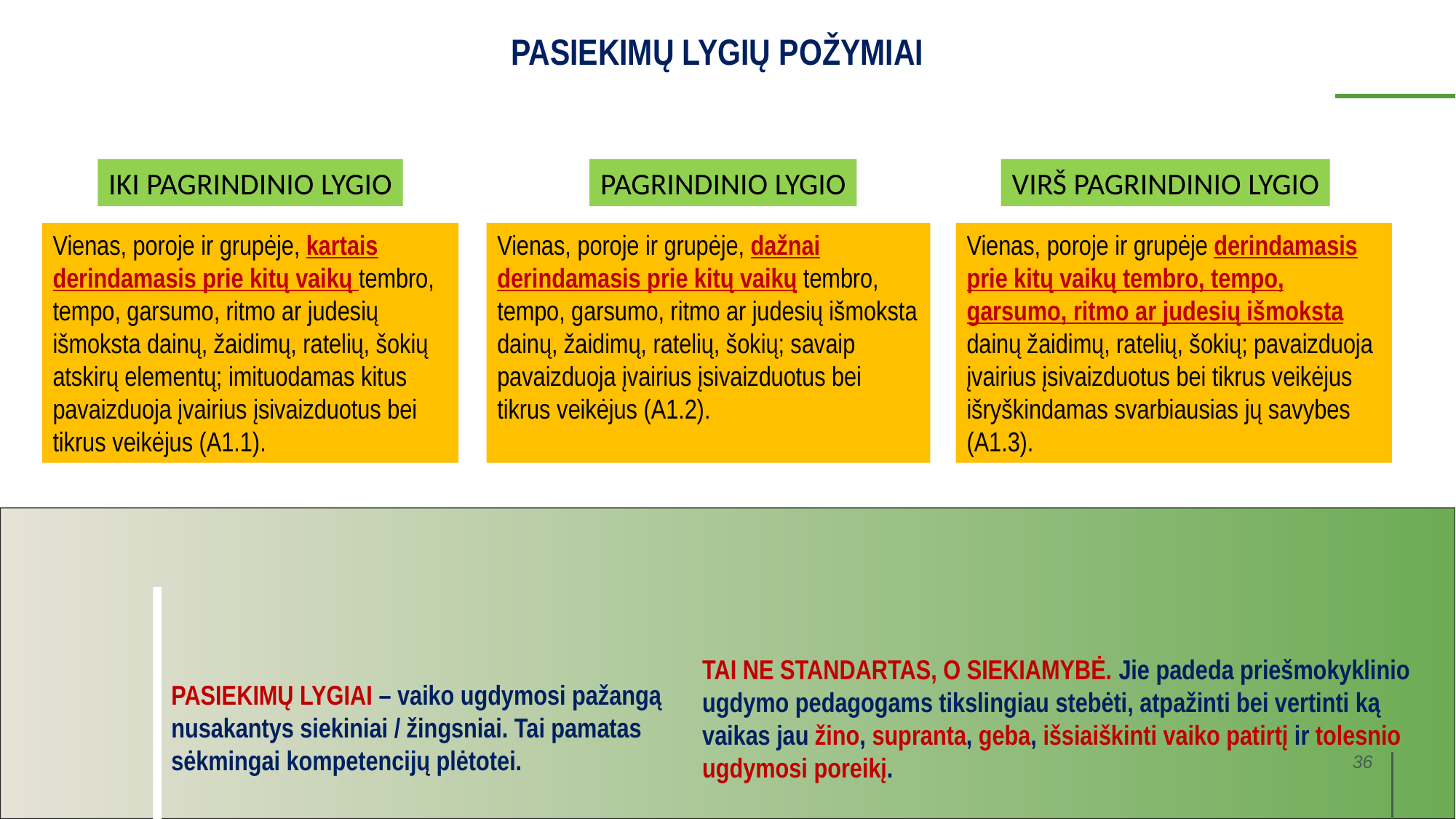

PASIEKIMŲ LYGIŲ POŽYMIAI
IKI PAGRINDINIO LYGIO
PAGRINDINIO LYGIO
VIRŠ PAGRINDINIO LYGIO
Vienas, poroje ir grupėje, kartais derindamasis prie kitų vaikų tembro, tempo, garsumo, ritmo ar judesių išmoksta dainų, žaidimų, ratelių, šokių atskirų elementų; imituodamas kitus pavaizduoja įvairius įsivaizduotus bei tikrus veikėjus (A1.1).
Vienas, poroje ir grupėje, dažnai derindamasis prie kitų vaikų tembro, tempo, garsumo, ritmo ar judesių išmoksta dainų, žaidimų, ratelių, šokių; savaip pavaizduoja įvairius įsivaizduotus bei tikrus veikėjus (A1.2).

Vienas, poroje ir grupėje derindamasis prie kitų vaikų tembro, tempo, garsumo, ritmo ar judesių išmoksta dainų žaidimų, ratelių, šokių; pavaizduoja įvairius įsivaizduotus bei tikrus veikėjus išryškindamas svarbiausias jų savybes (A1.3).
TAI NE STANDARTAS, O SIEKIAMYBĖ. Jie padeda priešmokyklinio ugdymo pedagogams tikslingiau stebėti, atpažinti bei vertinti ką vaikas jau žino, supranta, geba, išsiaiškinti vaiko patirtį ir tolesnio ugdymosi poreikį.
PASIEKIMŲ LYGIAI – vaiko ugdymosi pažangą nusakantys siekiniai / žingsniai. Tai pamatas sėkmingai kompetencijų plėtotei.
36